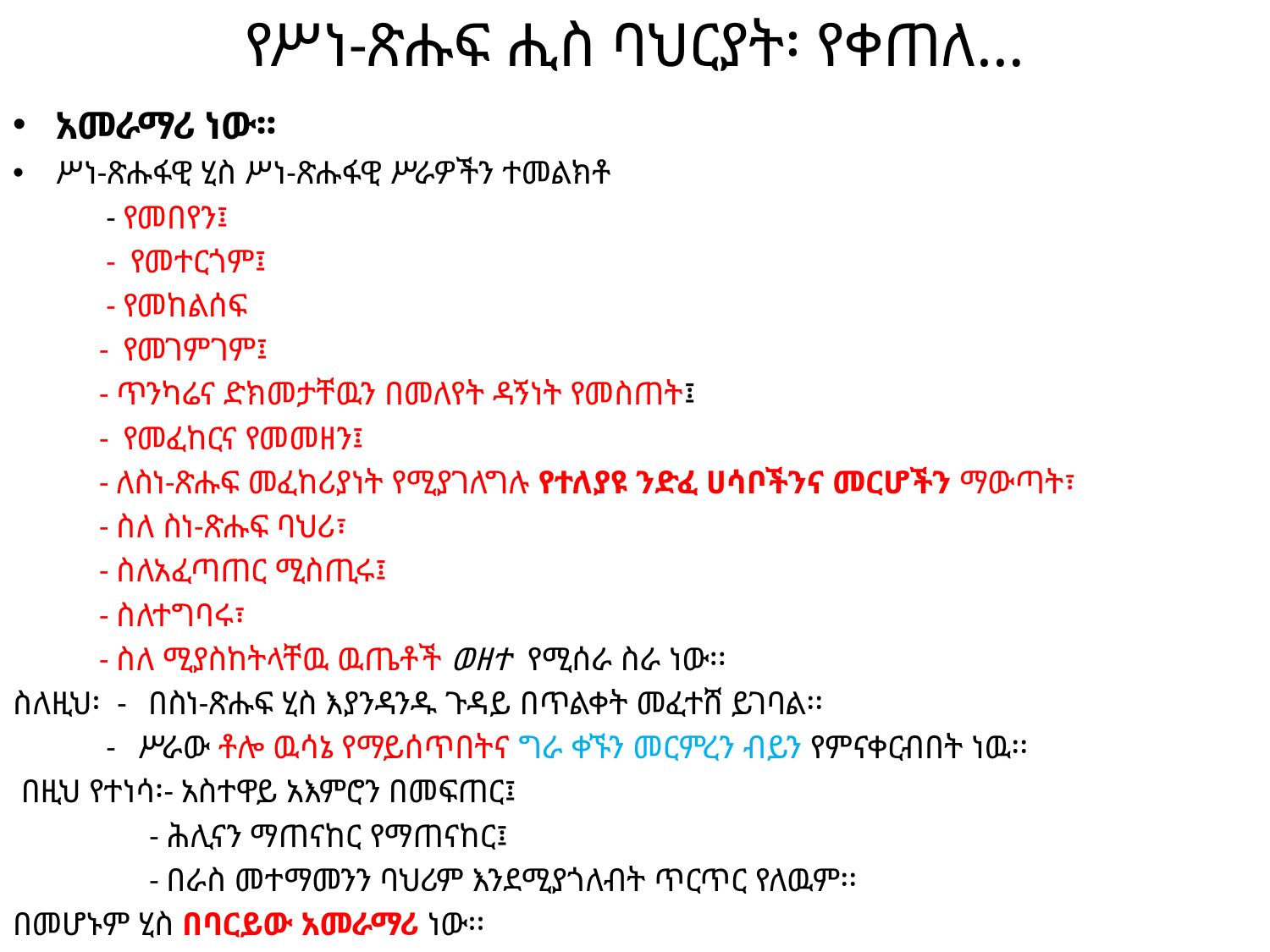

# የሥነ-ጽሑፍ ሒስ ባህርያት፡ የቀጠለ…
አመራማሪ ነው፡፡
ሥነ-ጽሑፋዊ ሂስ ሥነ-ጽሑፋዊ ሥራዎችን ተመልክቶ
             - የመበየን፤
             -  የመተርጎም፤
             - የመከልሰፍ
            -  የመገምገም፤
            - ጥንካሬና ድክመታቸዉን በመለየት ዳኝነት የመስጠት፤
            -  የመፈከርና የመመዘን፤
            - ለስነ-ጽሑፍ መፈከሪያነት የሚያገለግሉ የተለያዩ ንድፈ ሀሳቦችንና መርሆችን ማውጣት፣
            - ስለ ስነ-ጽሑፍ ባህሪ፣
            - ስለአፈጣጠር ሚስጢሩ፤
            - ስለተግባሩ፣
            - ስለ ሚያስከትላቸዉ ዉጤቶች ወዘተ  የሚሰራ ስራ ነው፡፡
ስለዚህ፡  -   በስነ-ጽሑፍ ሂስ እያንዳንዱ ጉዳይ በጥልቀት መፈተሸ ይገባል፡፡
             -   ሥራው ቶሎ ዉሳኔ የማይሰጥበትና ግራ ቀኙን መርምረን ብይን የምናቀርብበት ነዉ፡፡
 በዚህ የተነሳ፡- አስተዋይ አእምሮን በመፍጠር፤
                   - ሕሊናን ማጠናከር የማጠናከር፤
                   - በራስ መተማመንን ባህሪም እንደሚያጎለብት ጥርጥር የለዉም፡፡
በመሆኑም ሂስ በባርይው አመራማሪ ነው፡፡